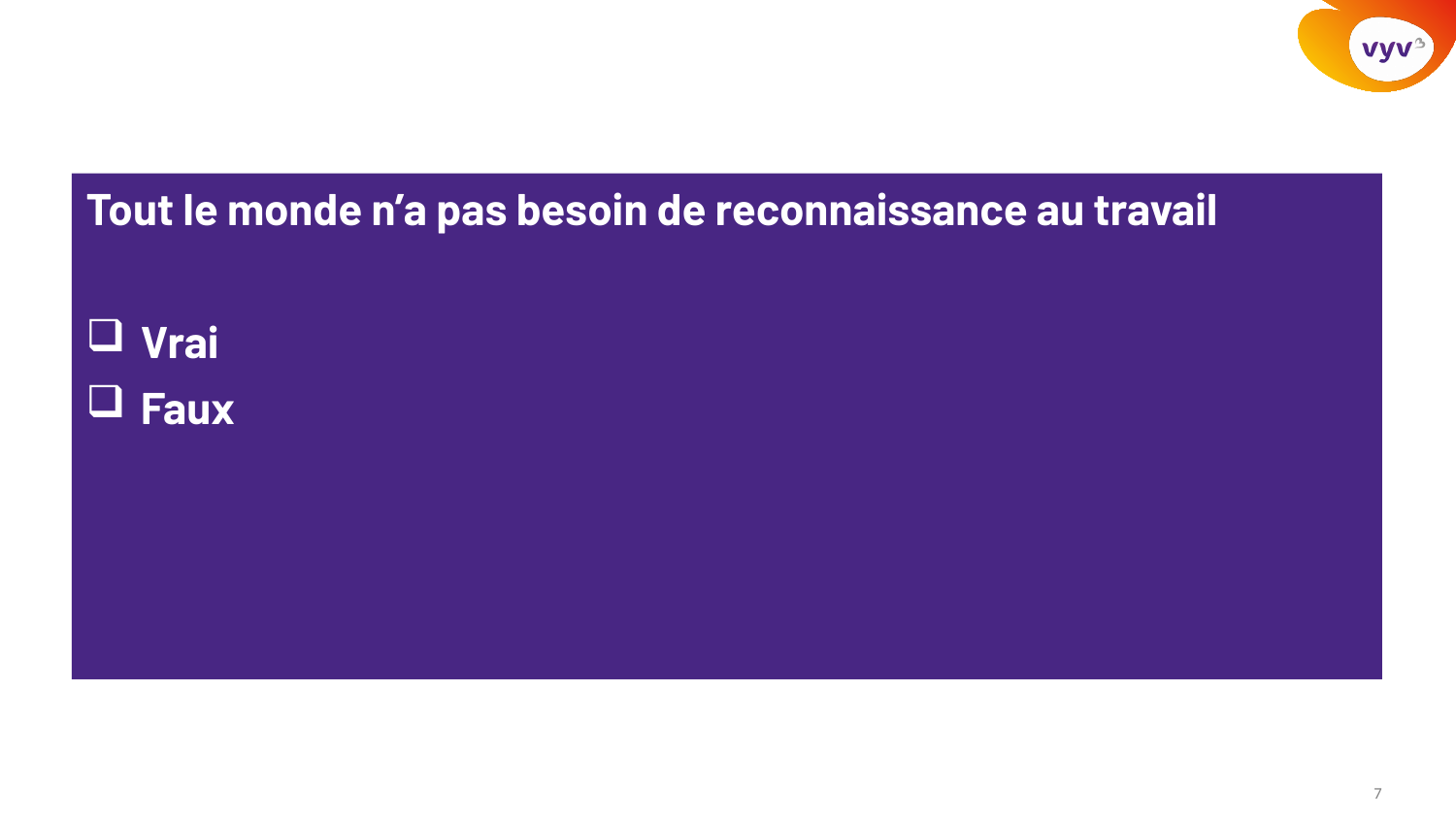

Tout le monde n’a pas besoin de reconnaissance au travail

Vrai
Faux
7